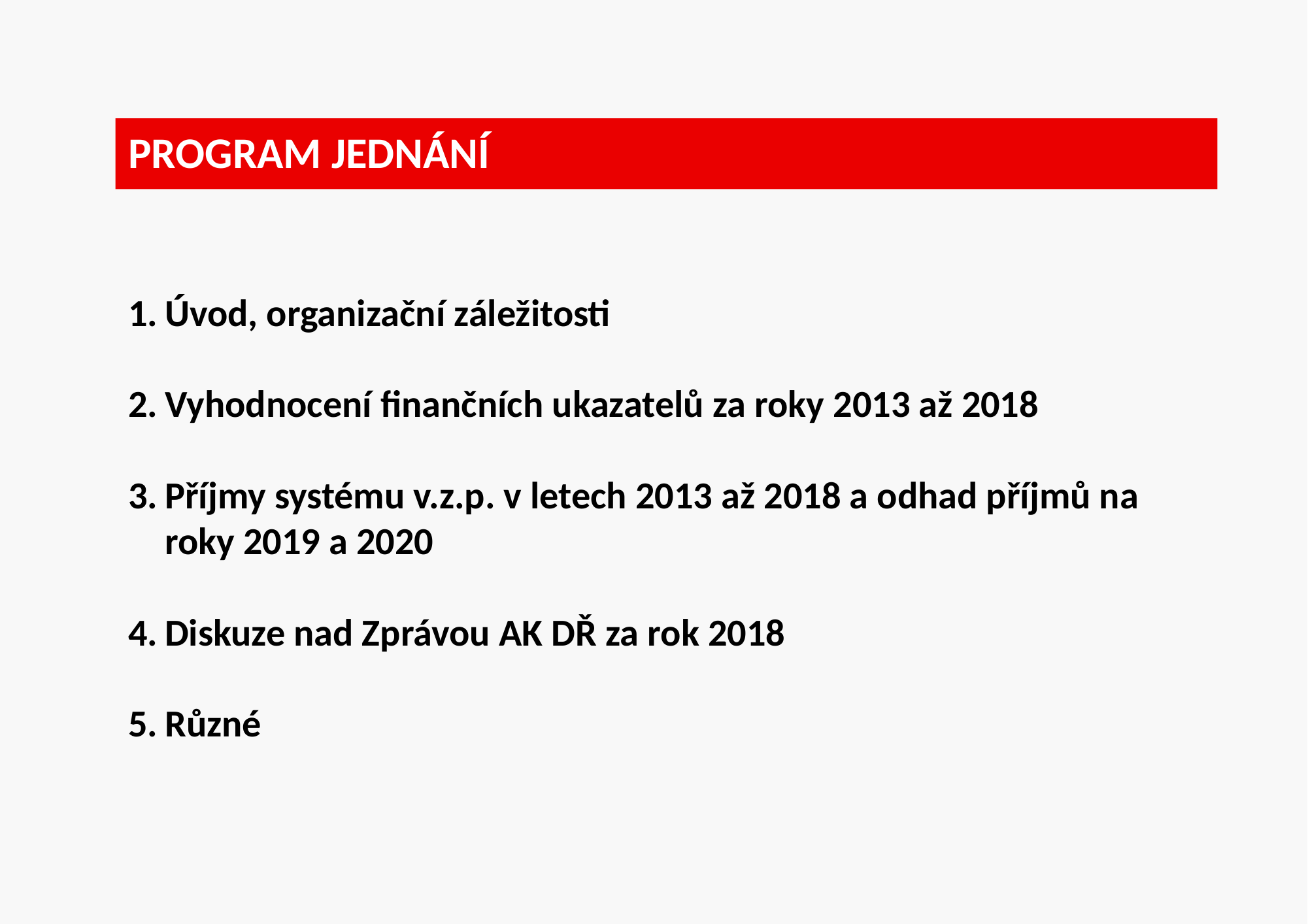

Program jednání
Úvod, organizační záležitosti

Vyhodnocení finančních ukazatelů za roky 2013 až 2018

Příjmy systému v.z.p. v letech 2013 až 2018 a odhad příjmů na roky 2019 a 2020

Diskuze nad Zprávou AK DŘ za rok 2018

Různé
2